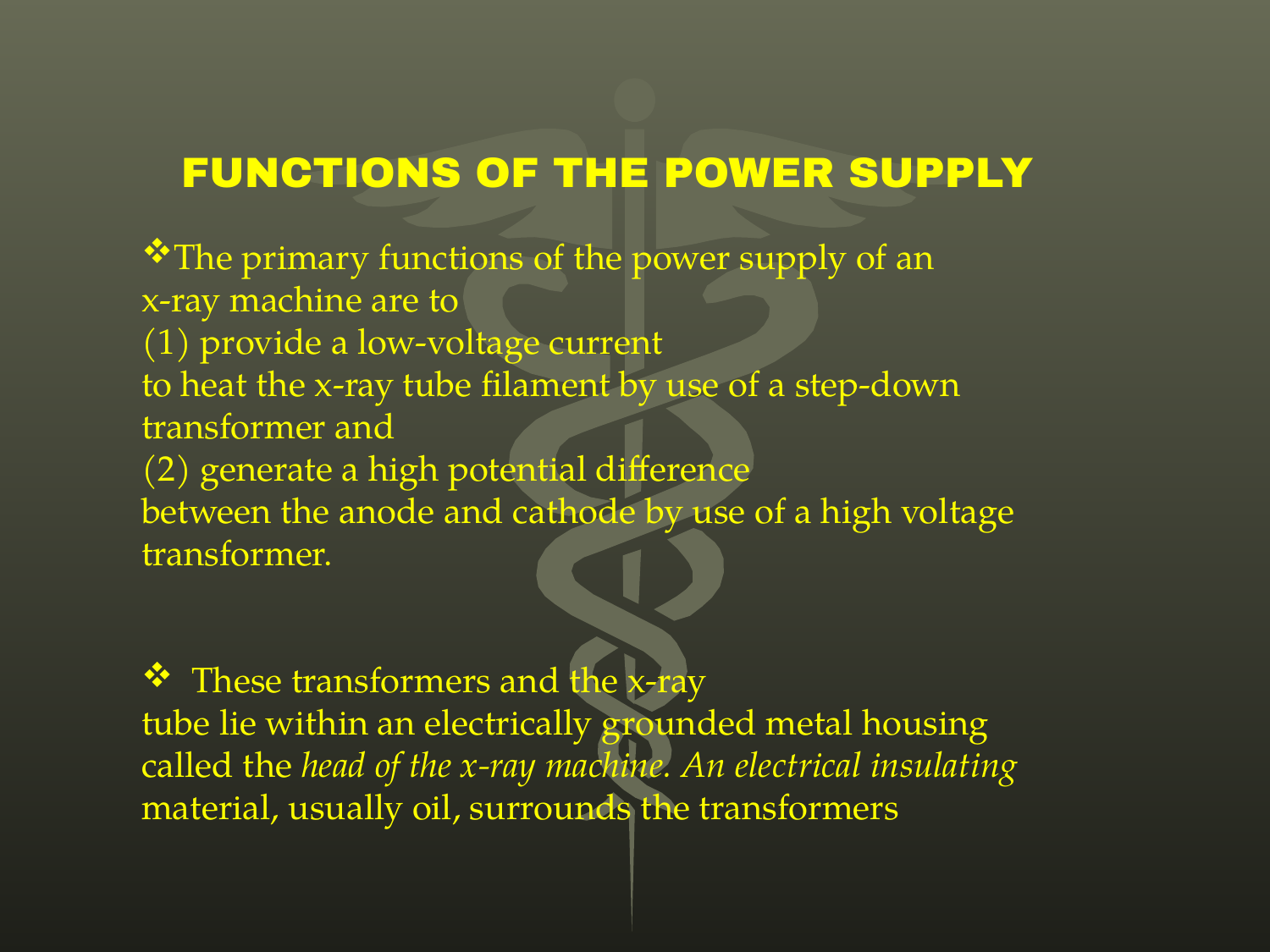

FUNCTIONS OF THE POWER SUPPLY
The primary functions of the power supply of an
x-ray machine are to
(1) provide a low-voltage current
to heat the x-ray tube filament by use of a step-down
transformer and
(2) generate a high potential difference
between the anode and cathode by use of a high voltage
transformer.

  These transformers and the x-ray
tube lie within an electrically grounded metal housing
called the head of the x-ray machine. An electrical insulating
material, usually oil, surrounds the transformers